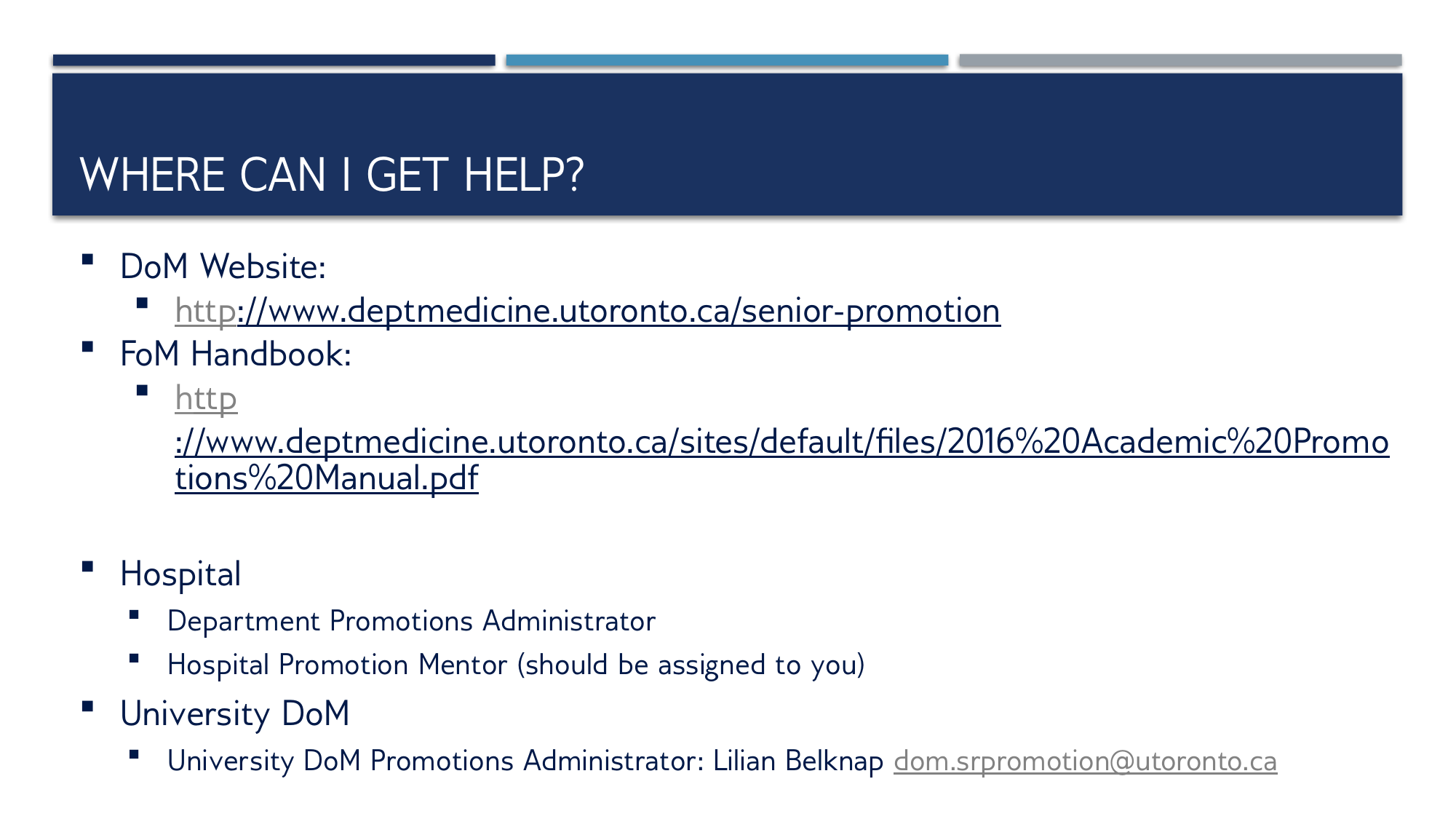

# Where can I get help?
DoM Website:
http://www.deptmedicine.utoronto.ca/senior-promotion
FoM Handbook:
http://www.deptmedicine.utoronto.ca/sites/default/files/2016%20Academic%20Promotions%20Manual.pdf
Hospital
Department Promotions Administrator
Hospital Promotion Mentor (should be assigned to you)
University DoM
University DoM Promotions Administrator: Lilian Belknap dom.srpromotion@utoronto.ca